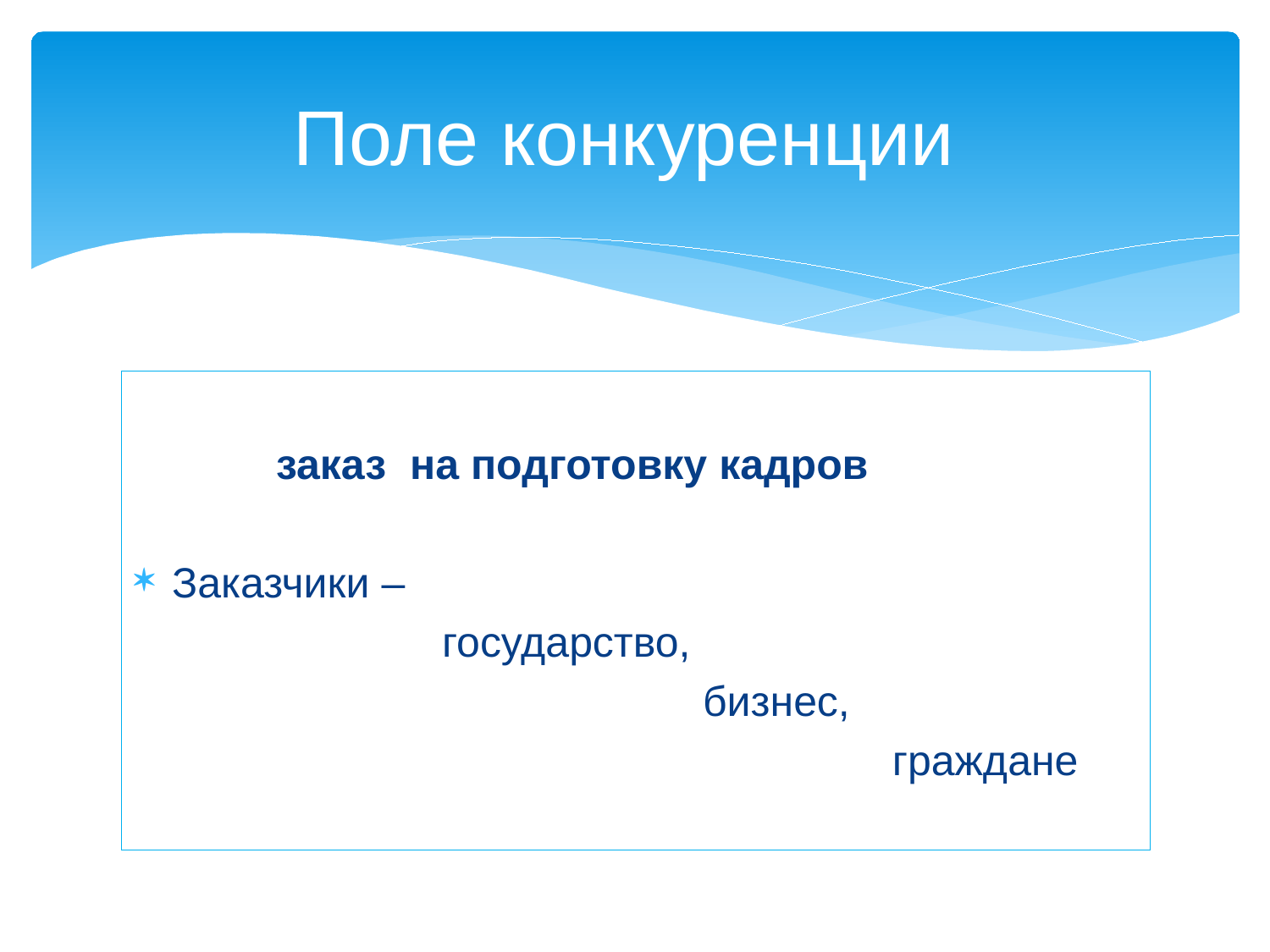

# Поле конкуренции

            заказ  на подготовку кадров

Заказчики –
                          государство,
                                                бизнес,
                                                                граждане